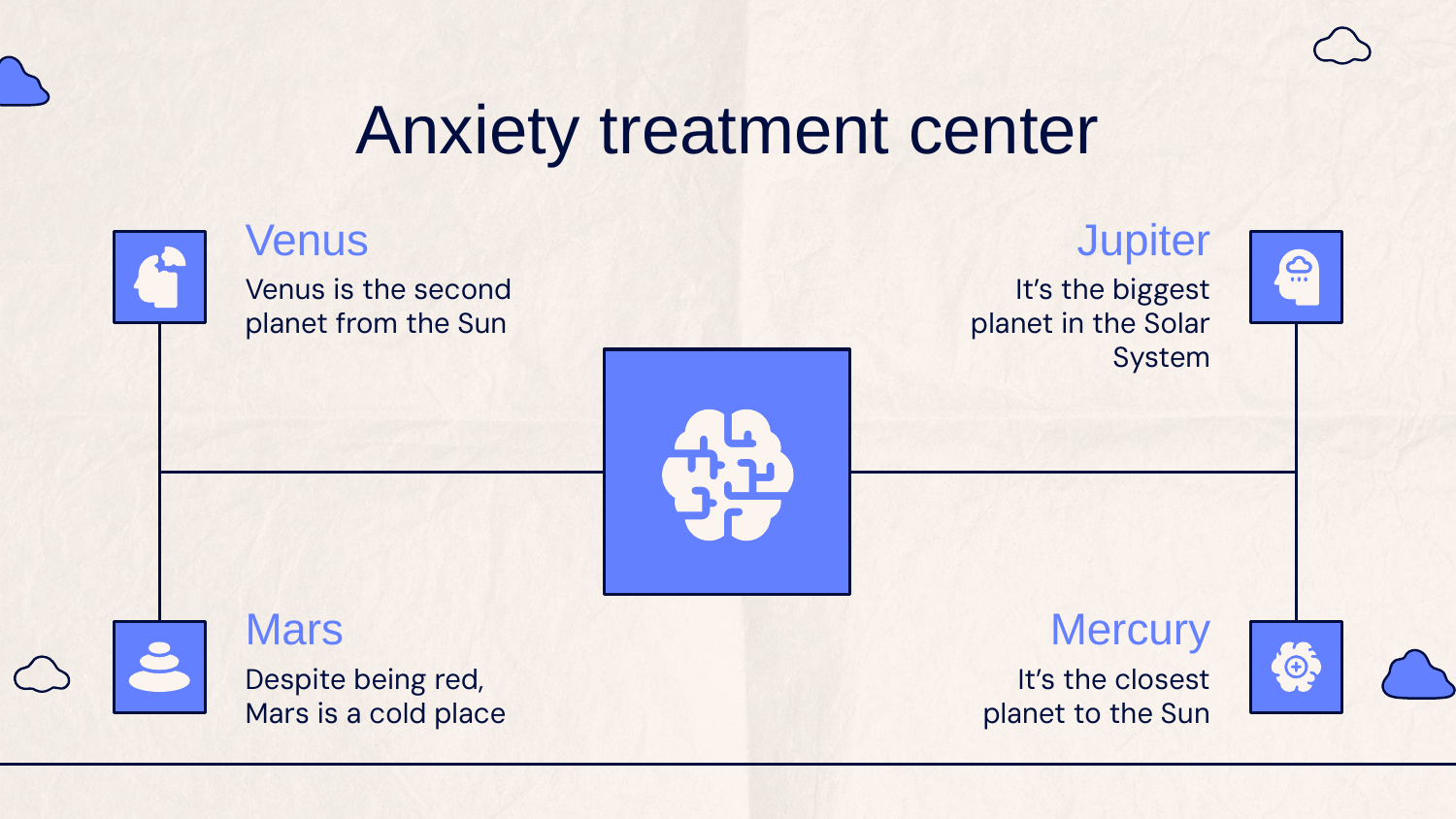

# Anxiety treatment center
Venus
Venus is the second planet from the Sun
Jupiter
It’s the biggest planet in the Solar System

Mars
Despite being red, Mars is a cold place
Mercury
It’s the closest planet to the Sun